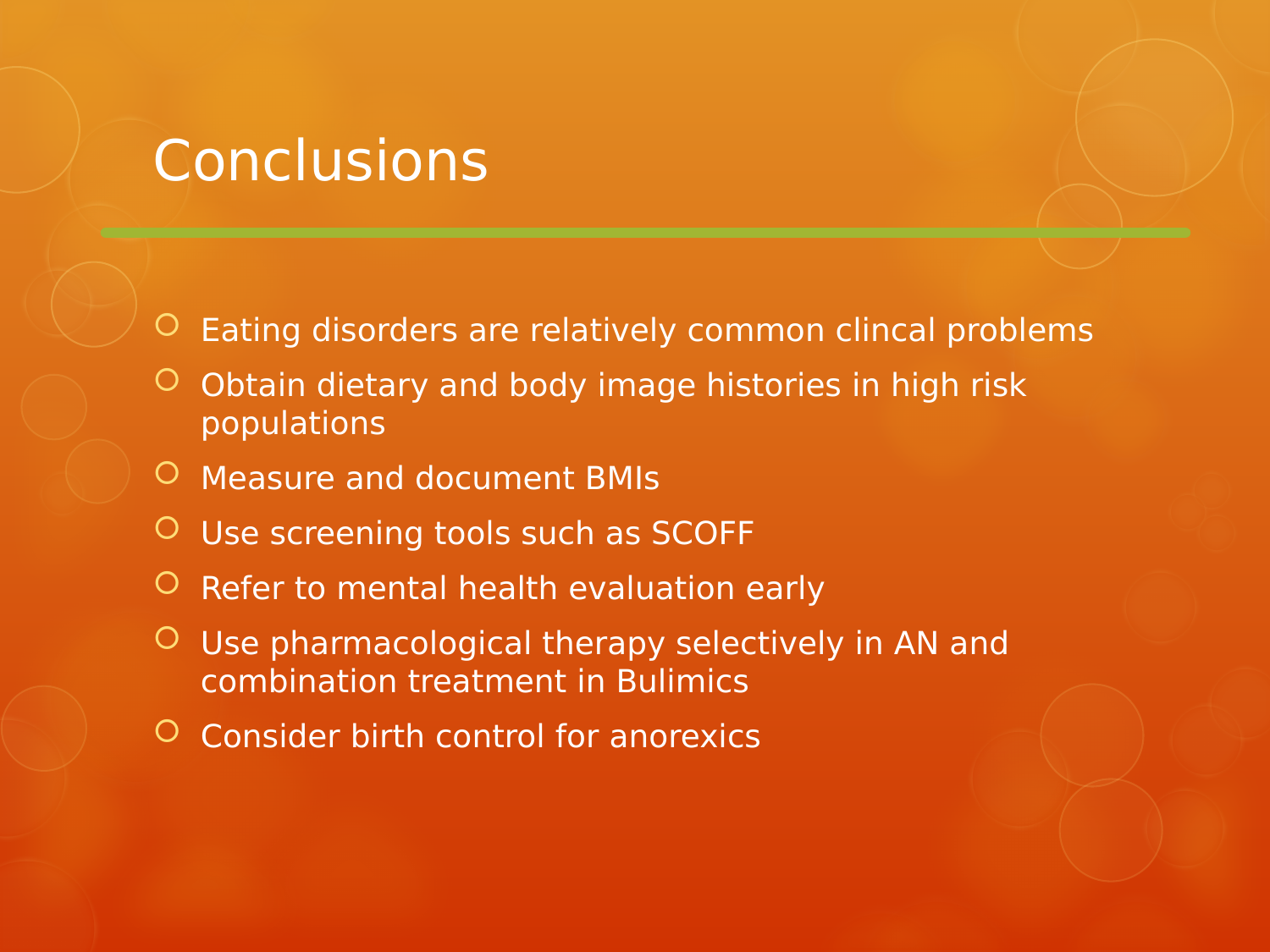

# Conclusions
Eating disorders are relatively common clincal problems
Obtain dietary and body image histories in high risk populations
Measure and document BMIs
Use screening tools such as SCOFF
Refer to mental health evaluation early
Use pharmacological therapy selectively in AN and combination treatment in Bulimics
Consider birth control for anorexics